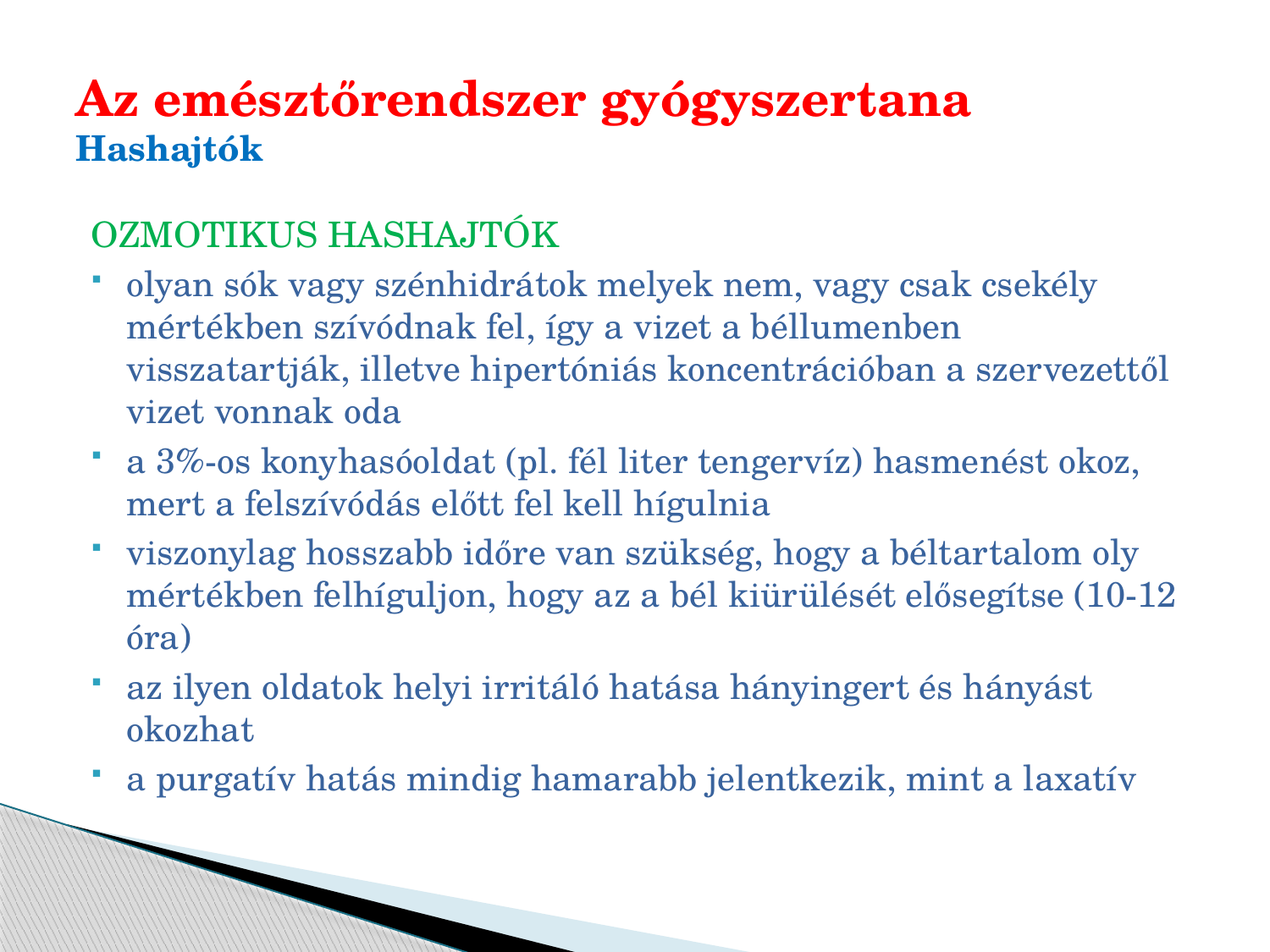

# Az emésztőrendszer gyógyszertana Hashajtók
OZMOTIKUS HASHAJTÓK
olyan sók vagy szénhidrátok melyek nem, vagy csak csekély mértékben szívódnak fel, így a vizet a béllumenben visszatartják, illetve hipertóniás koncentrációban a szervezettől vizet vonnak oda
a 3%-os konyhasóoldat (pl. fél liter tengervíz) hasmenést okoz, mert a felszívódás előtt fel kell hígulnia
viszonylag hosszabb időre van szükség, hogy a béltartalom oly mértékben felhíguljon, hogy az a bél kiürülését elősegítse (10-12 óra)
az ilyen oldatok helyi irritáló hatása hányingert és hányást okozhat
a purgatív hatás mindig hamarabb jelentkezik, mint a laxatív